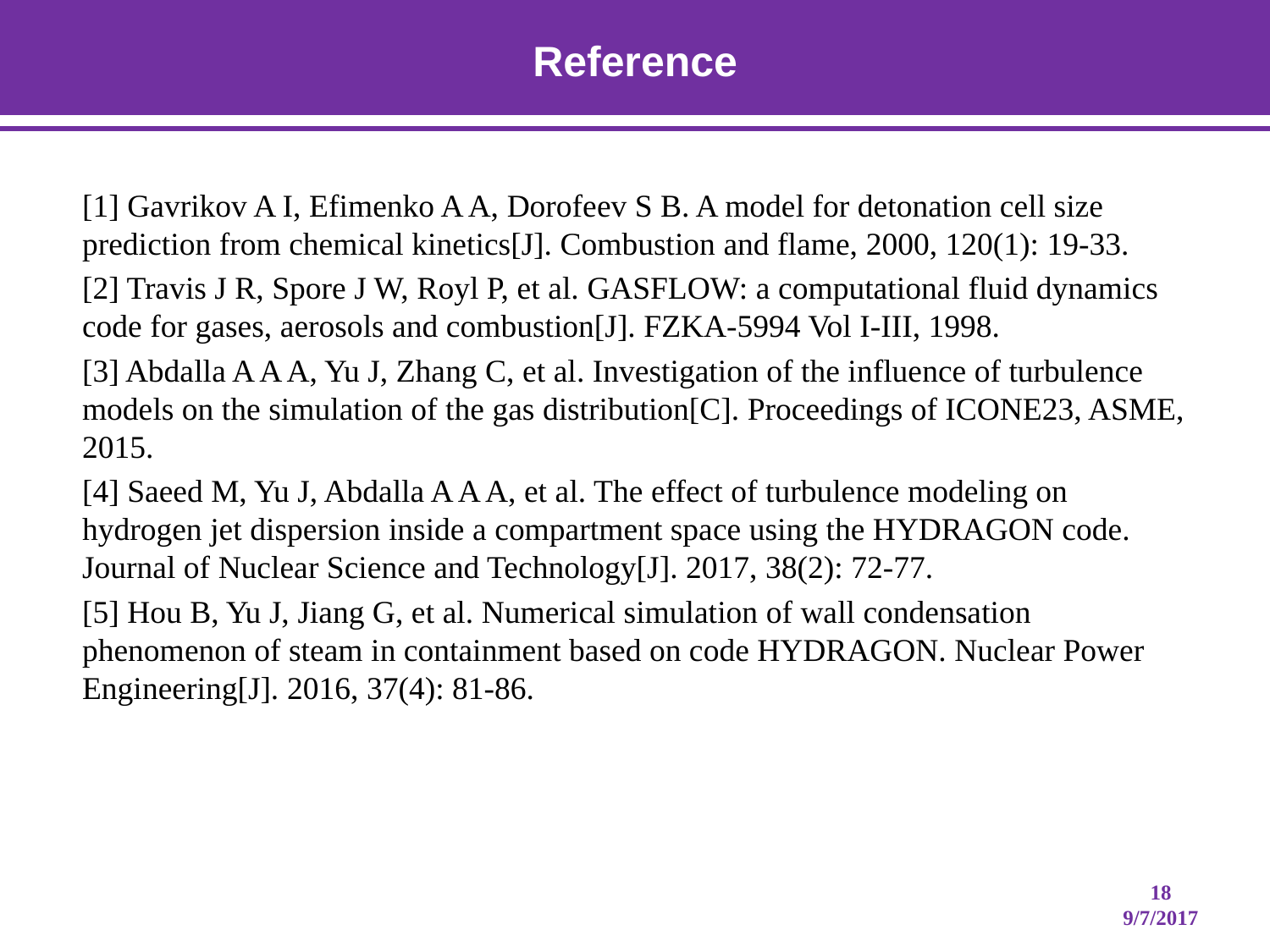

# Reference
[1] Gavrikov A I, Efimenko A A, Dorofeev S B. A model for detonation cell size prediction from chemical kinetics[J]. Combustion and flame, 2000, 120(1): 19-33.
[2] Travis J R, Spore J W, Royl P, et al. GASFLOW: a computational fluid dynamics code for gases, aerosols and combustion[J]. FZKA-5994 Vol I-III, 1998.
[3] Abdalla A A A, Yu J, Zhang C, et al. Investigation of the influence of turbulence models on the simulation of the gas distribution[C]. Proceedings of ICONE23, ASME, 2015.
[4] Saeed M, Yu J, Abdalla A A A, et al. The effect of turbulence modeling on hydrogen jet dispersion inside a compartment space using the HYDRAGON code. Journal of Nuclear Science and Technology[J]. 2017, 38(2): 72-77.
[5] Hou B, Yu J, Jiang G, et al. Numerical simulation of wall condensation phenomenon of steam in containment based on code HYDRAGON. Nuclear Power Engineering[J]. 2016, 37(4): 81-86.